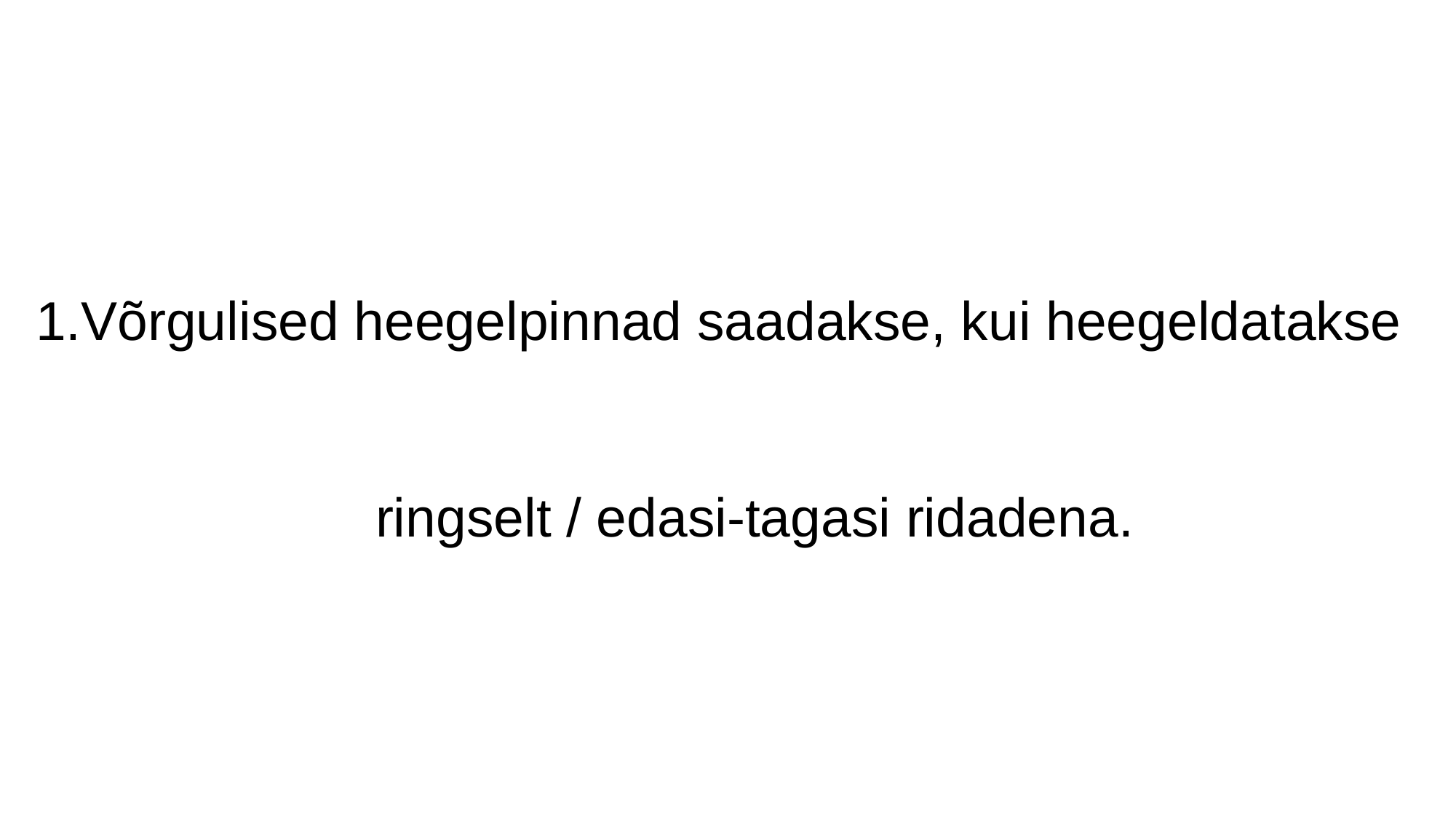

Võrgulised heegelpinnad saadakse, kui heegeldatakse

ringselt / edasi-tagasi ridadena.